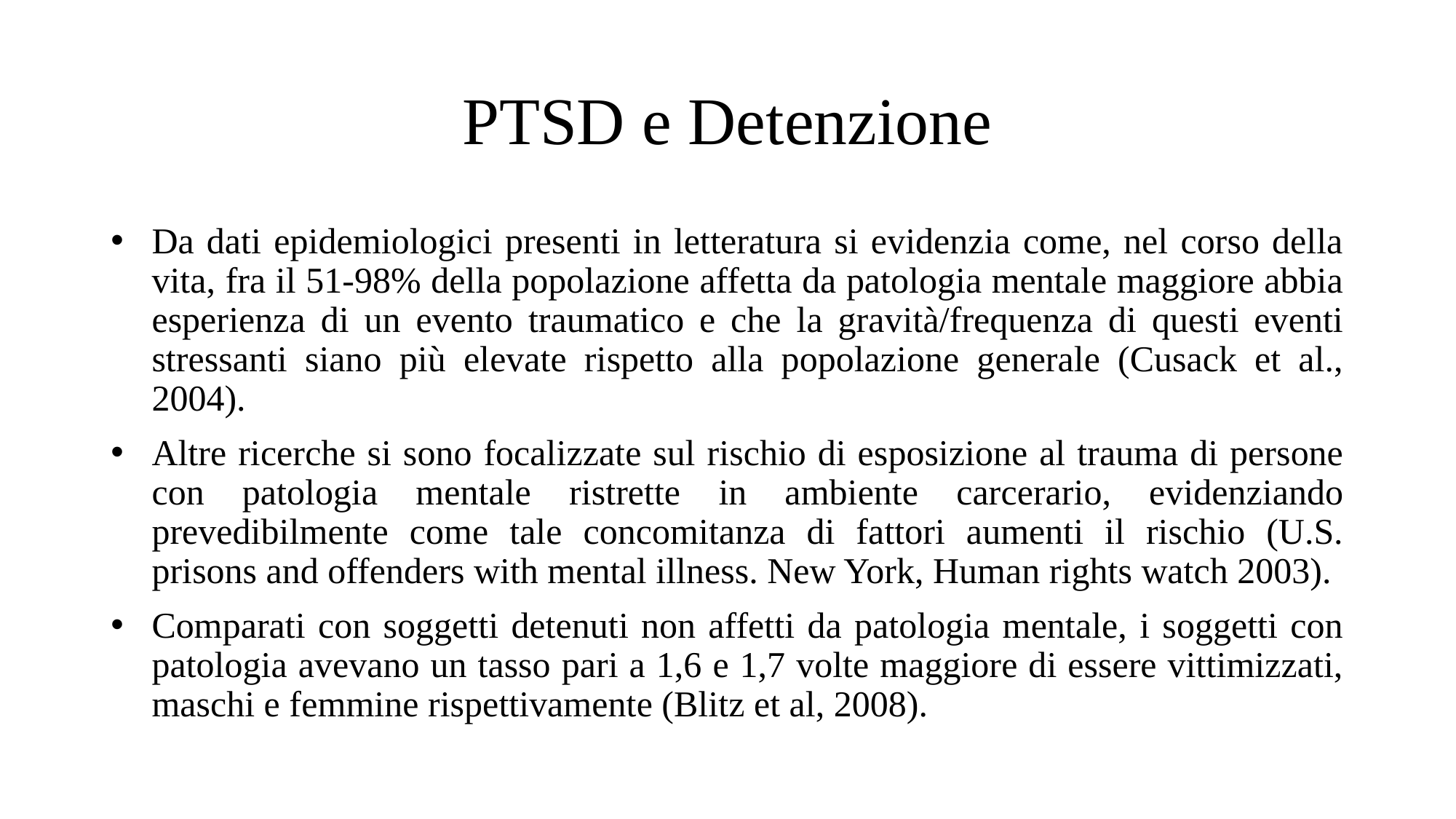

PTSD e Detenzione
Da dati epidemiologici presenti in letteratura si evidenzia come, nel corso della vita, fra il 51-98% della popolazione affetta da patologia mentale maggiore abbia esperienza di un evento traumatico e che la gravità/frequenza di questi eventi stressanti siano più elevate rispetto alla popolazione generale (Cusack et al., 2004).
Altre ricerche si sono focalizzate sul rischio di esposizione al trauma di persone con patologia mentale ristrette in ambiente carcerario, evidenziando prevedibilmente come tale concomitanza di fattori aumenti il rischio (U.S. prisons and offenders with mental illness. New York, Human rights watch 2003).
Comparati con soggetti detenuti non affetti da patologia mentale, i soggetti con patologia avevano un tasso pari a 1,6 e 1,7 volte maggiore di essere vittimizzati, maschi e femmine rispettivamente (Blitz et al, 2008).